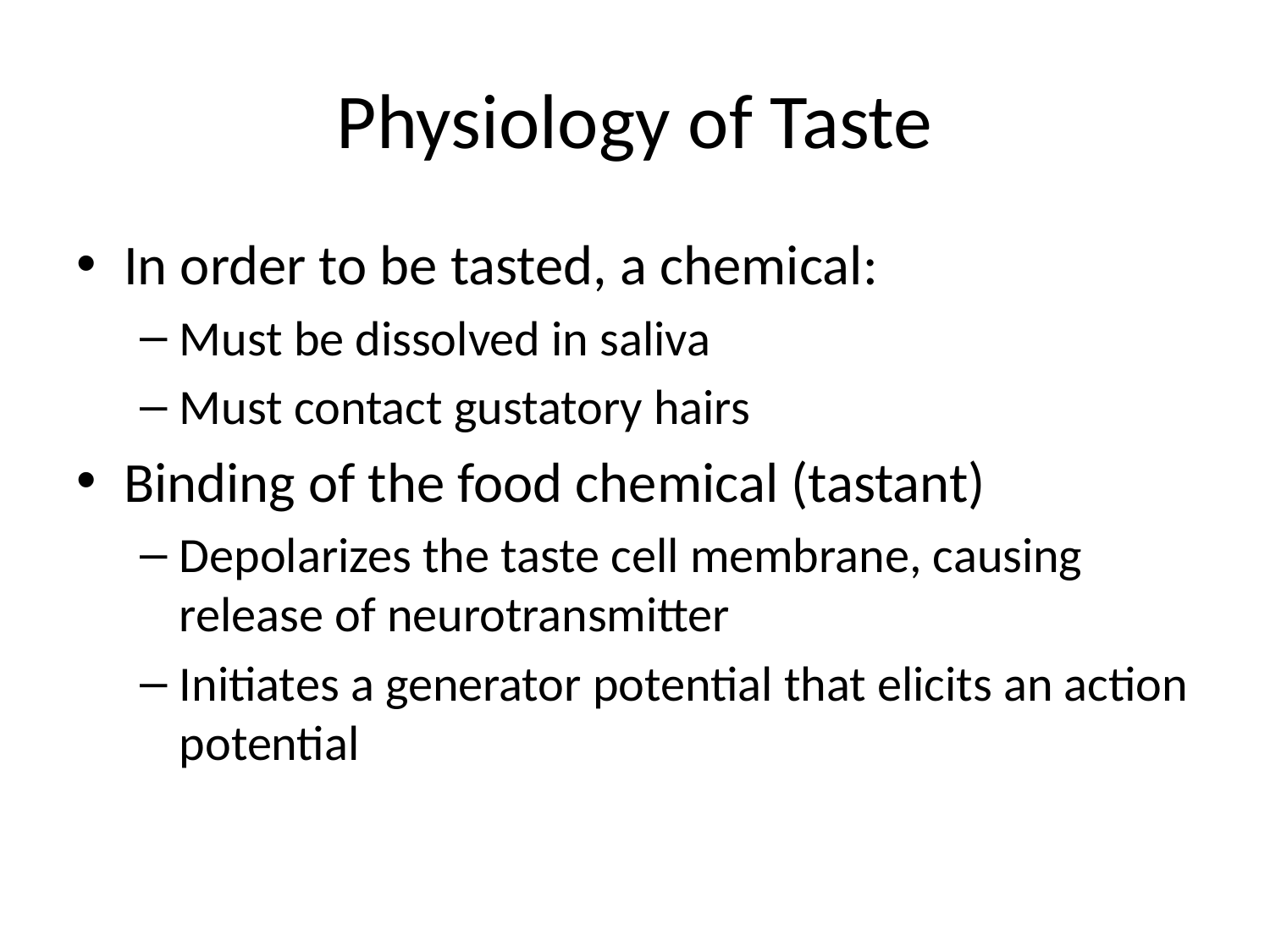

# Physiology of Taste
In order to be tasted, a chemical:
Must be dissolved in saliva
Must contact gustatory hairs
Binding of the food chemical (tastant)
Depolarizes the taste cell membrane, causing release of neurotransmitter
Initiates a generator potential that elicits an action potential